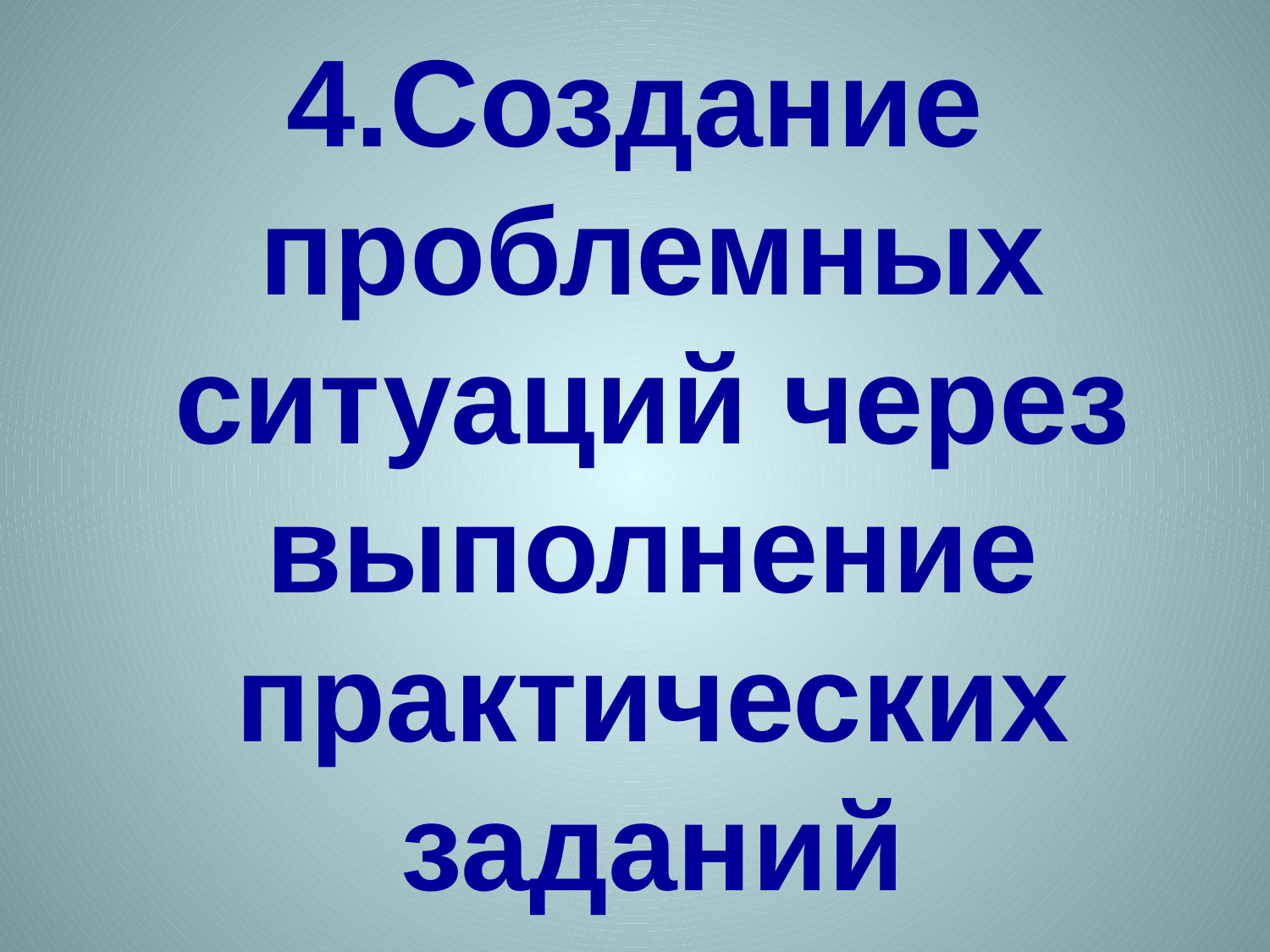

4.Создание проблемных ситуаций через выполнение практических заданий